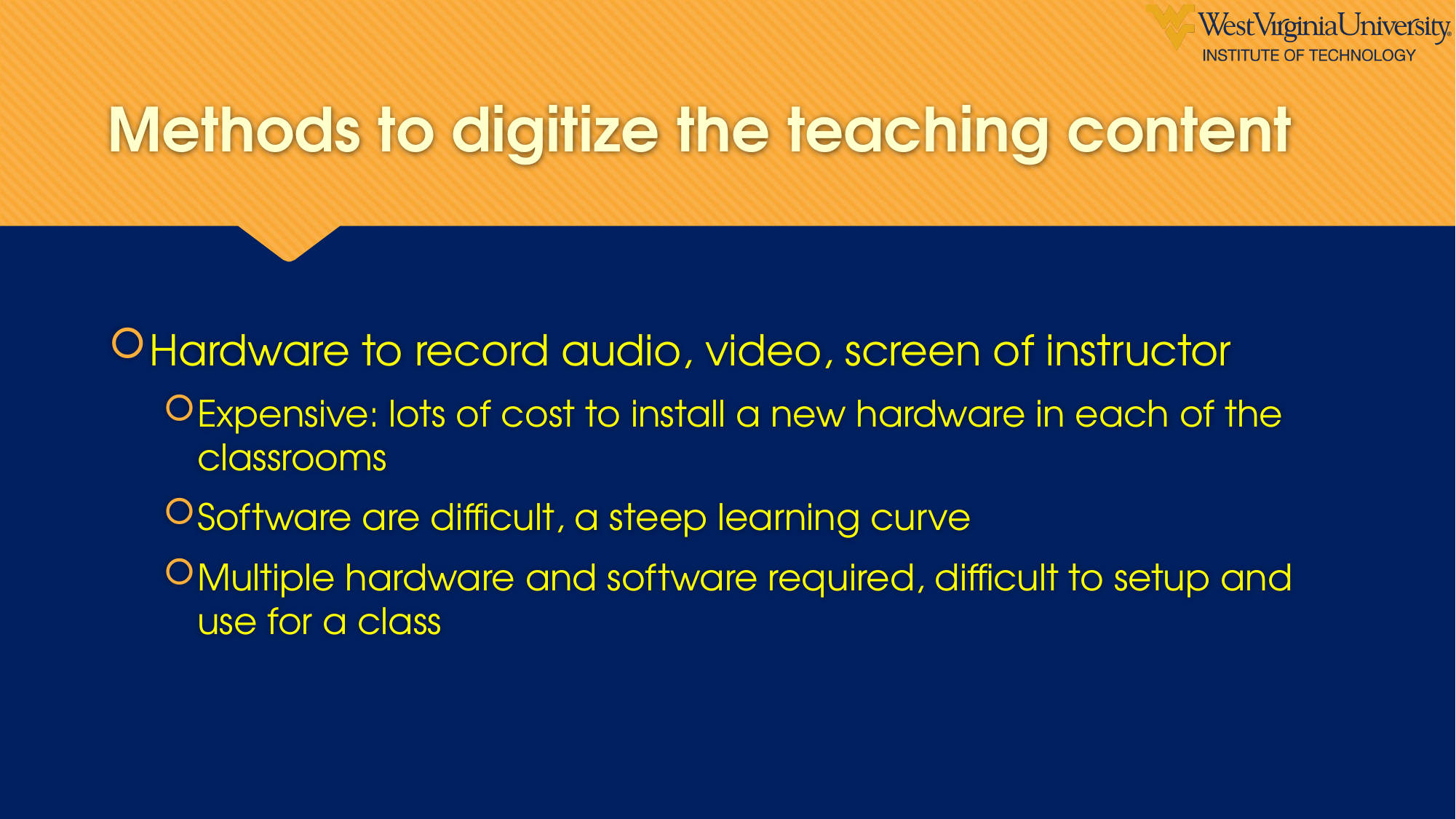

# Methods to digitize the teaching content
Hardware to record audio, video, screen of instructor
Expensive: lots of cost to install a new hardware in each of the classrooms
Software are difficult, a steep learning curve
Multiple hardware and software required, difficult to setup and use for a class